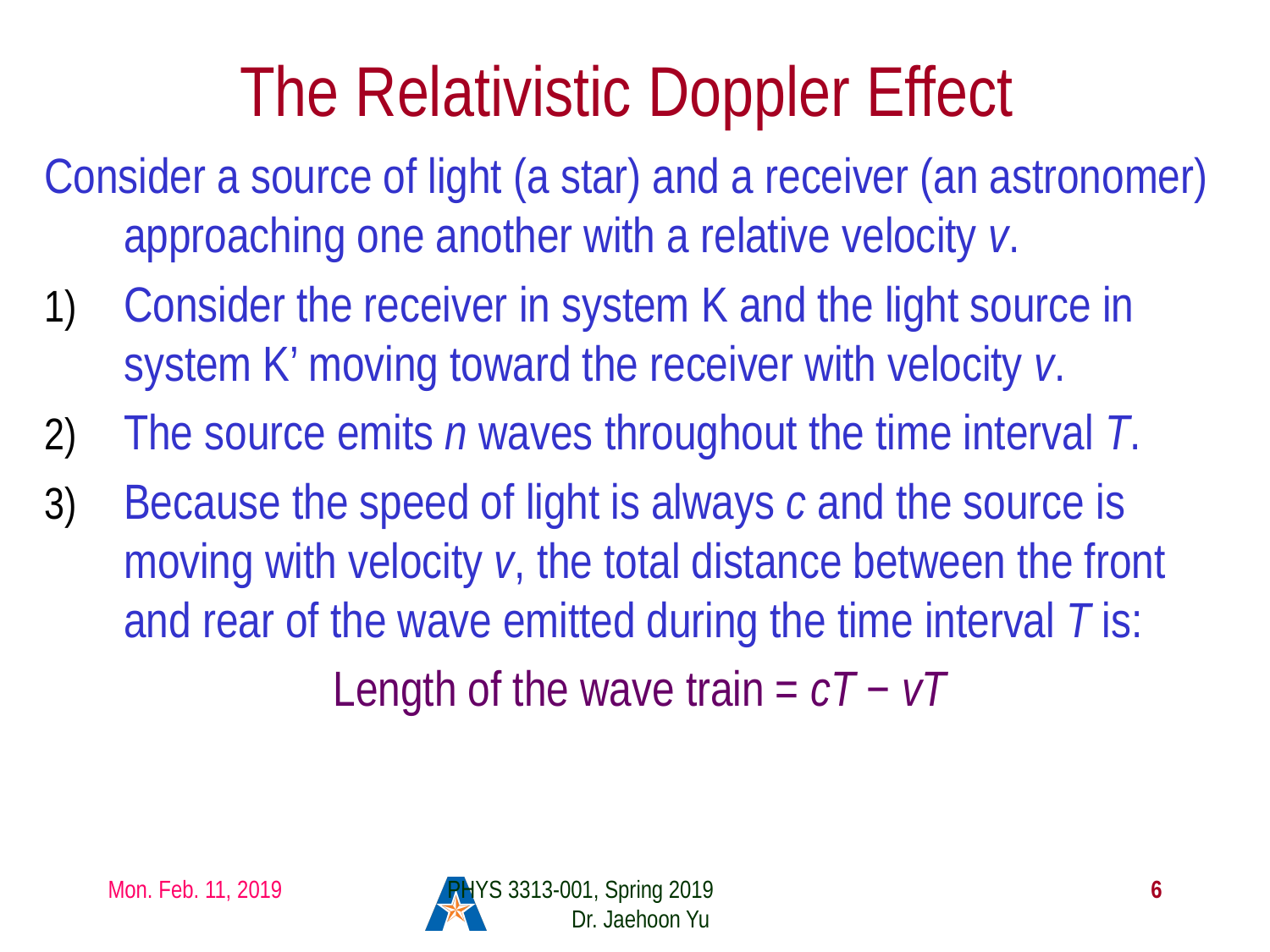

# The Relativistic Doppler Effect
Consider a source of light (a star) and a receiver (an astronomer) approaching one another with a relative velocity v.
Consider the receiver in system K and the light source in system K’ moving toward the receiver with velocity v.
The source emits n waves throughout the time interval T.
Because the speed of light is always c and the source is moving with velocity v, the total distance between the front and rear of the wave emitted during the time interval T is:
Length of the wave train = cT − vT
Mon. Feb. 11, 2019
PHYS 3313-001, Spring 2019                      Dr. Jaehoon Yu
6